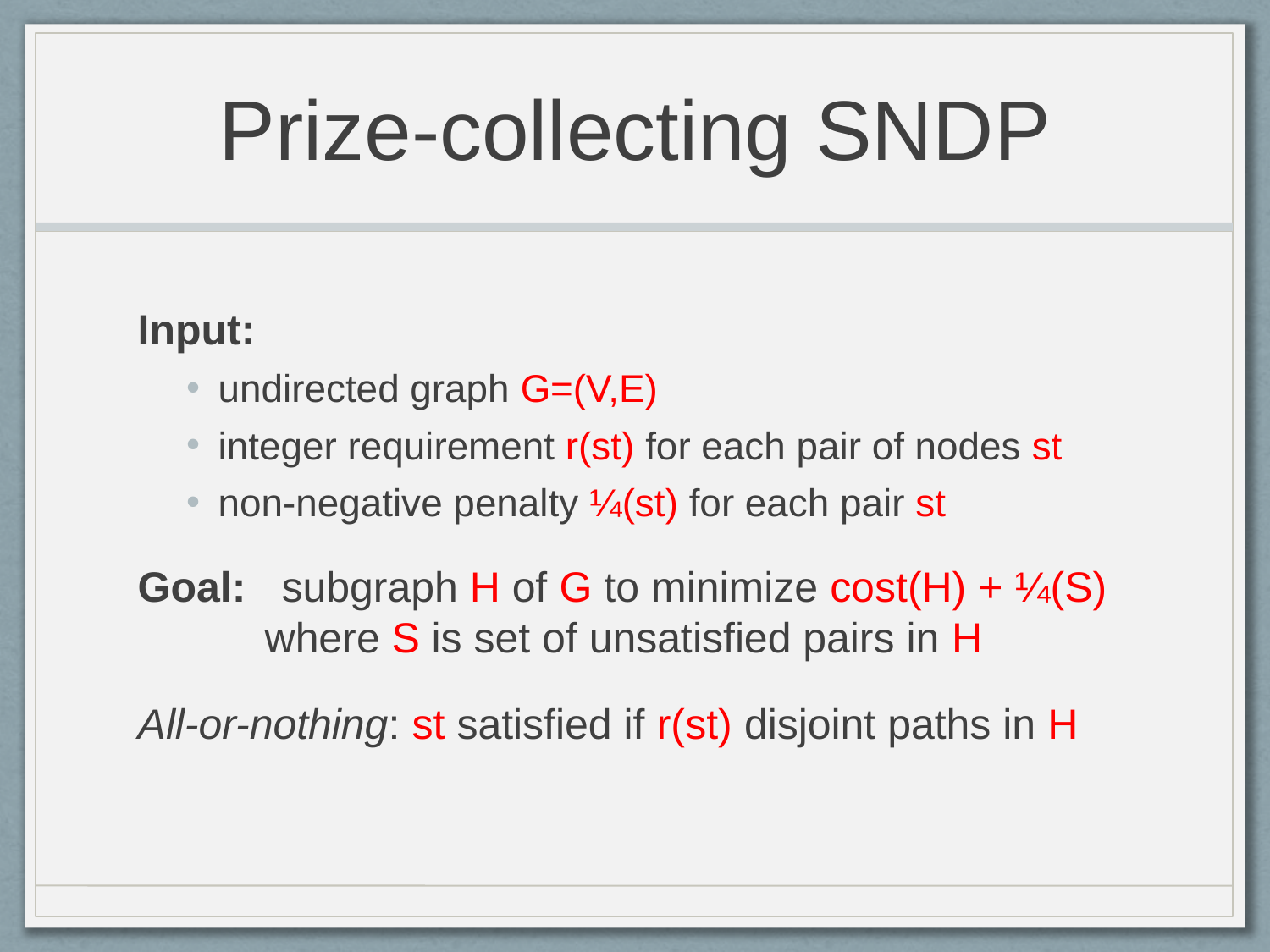

# Prize-collecting SNDP
Input:
undirected graph G=(V,E)
integer requirement r(st) for each pair of nodes st
non-negative penalty ¼(st) for each pair st
Goal:   subgraph H of G to minimize cost(H) + ¼(S) 	where S is set of unsatisfied pairs in H
All-or-nothing: st satisfied if r(st) disjoint paths in H